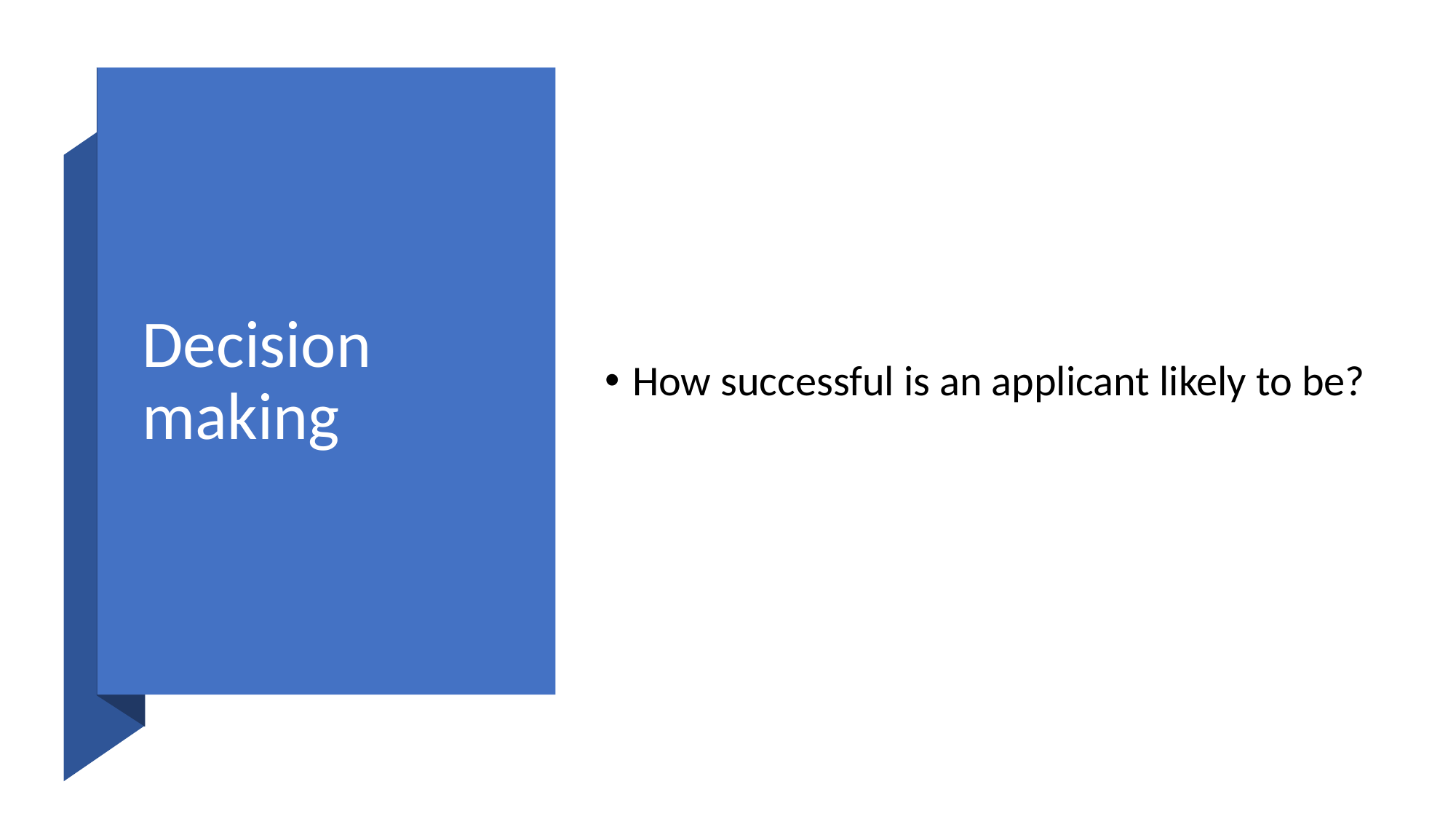

# Decision making
How successful is an applicant likely to be?